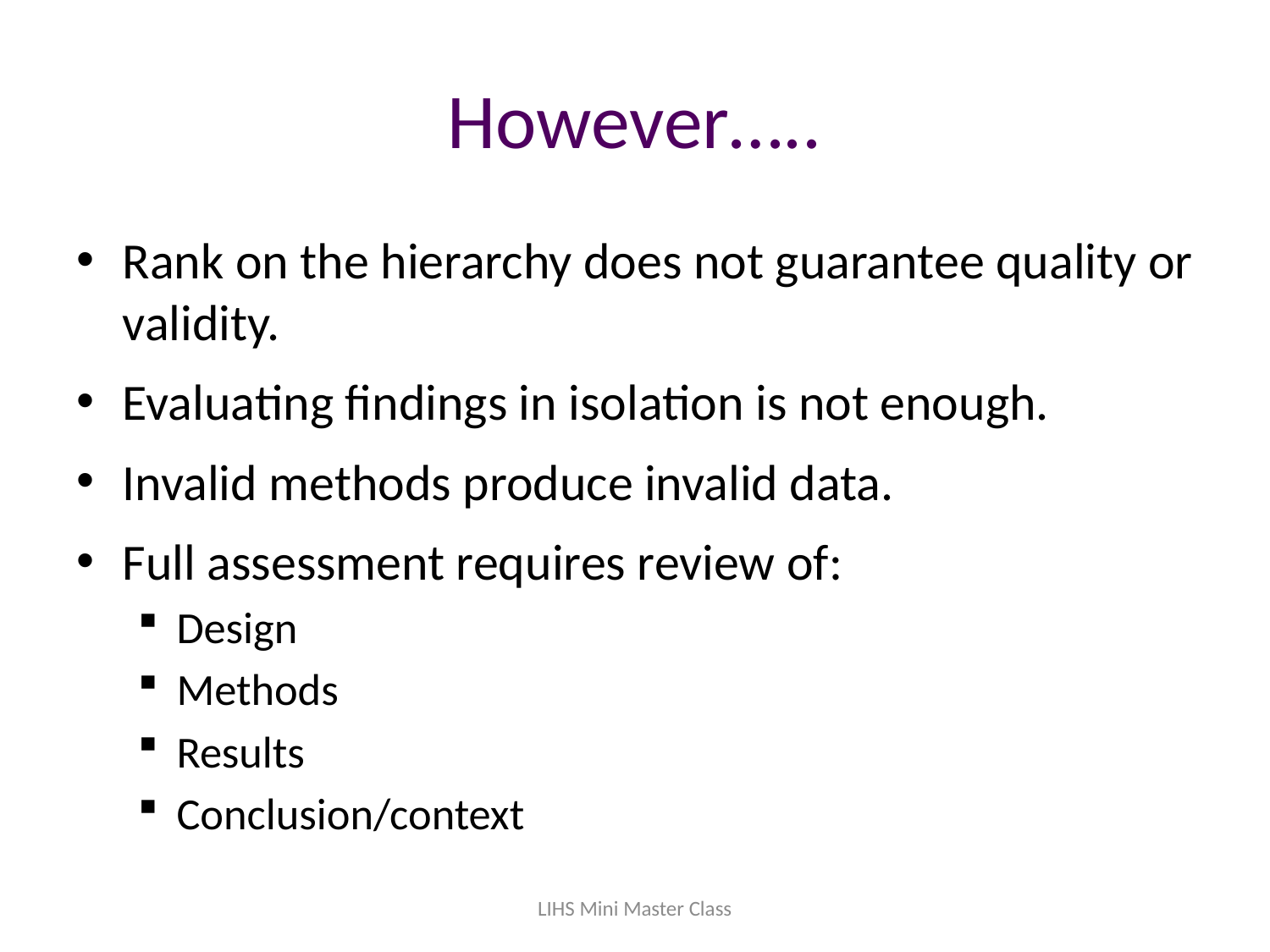

# However…..
Rank on the hierarchy does not guarantee quality or validity.
Evaluating findings in isolation is not enough.
Invalid methods produce invalid data.
Full assessment requires review of:
Design
Methods
Results
Conclusion/context
LIHS Mini Master Class